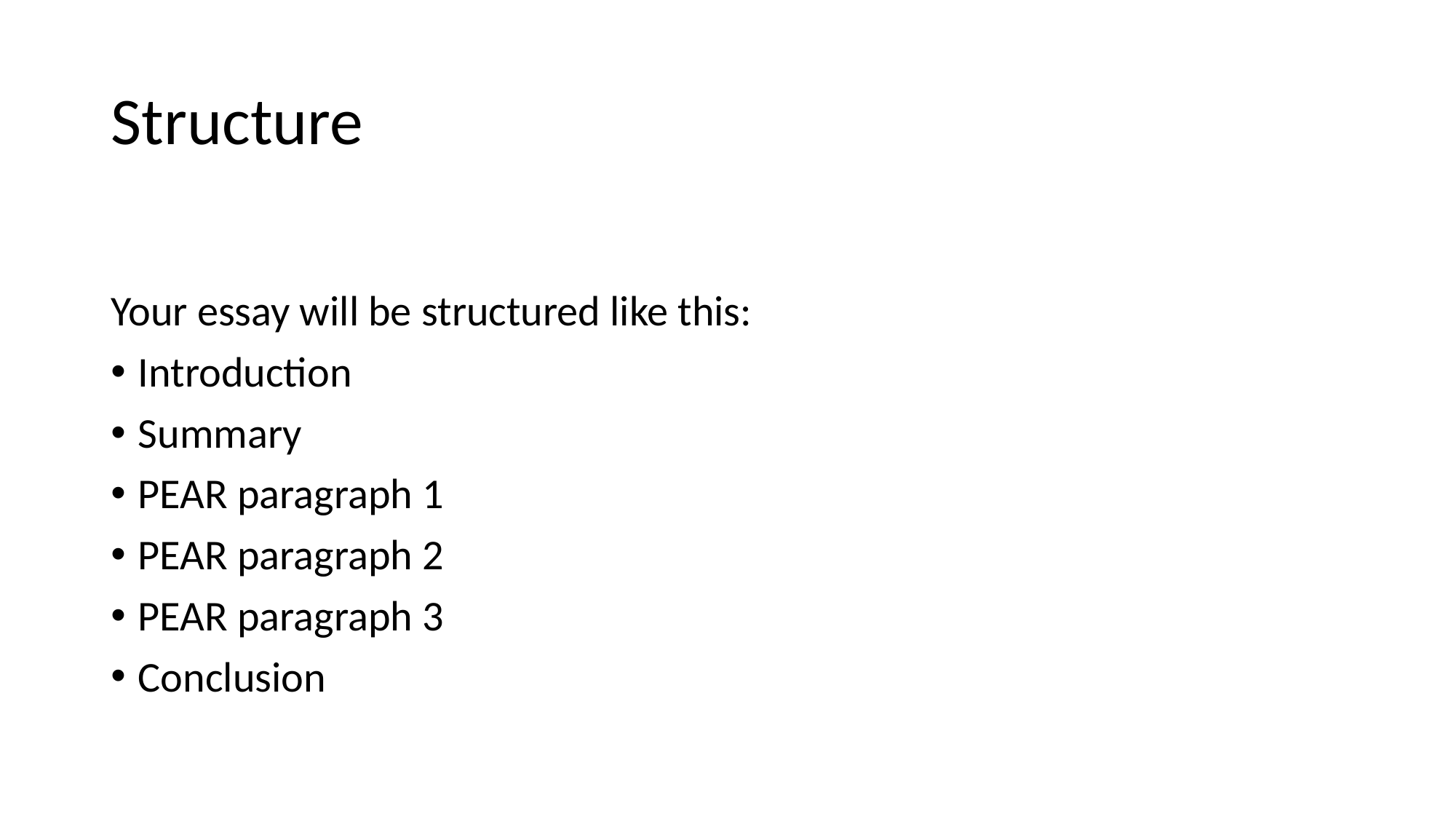

# Structure

Your essay will be structured like this:
Introduction
Summary
PEAR paragraph 1
PEAR paragraph 2
PEAR paragraph 3
Conclusion